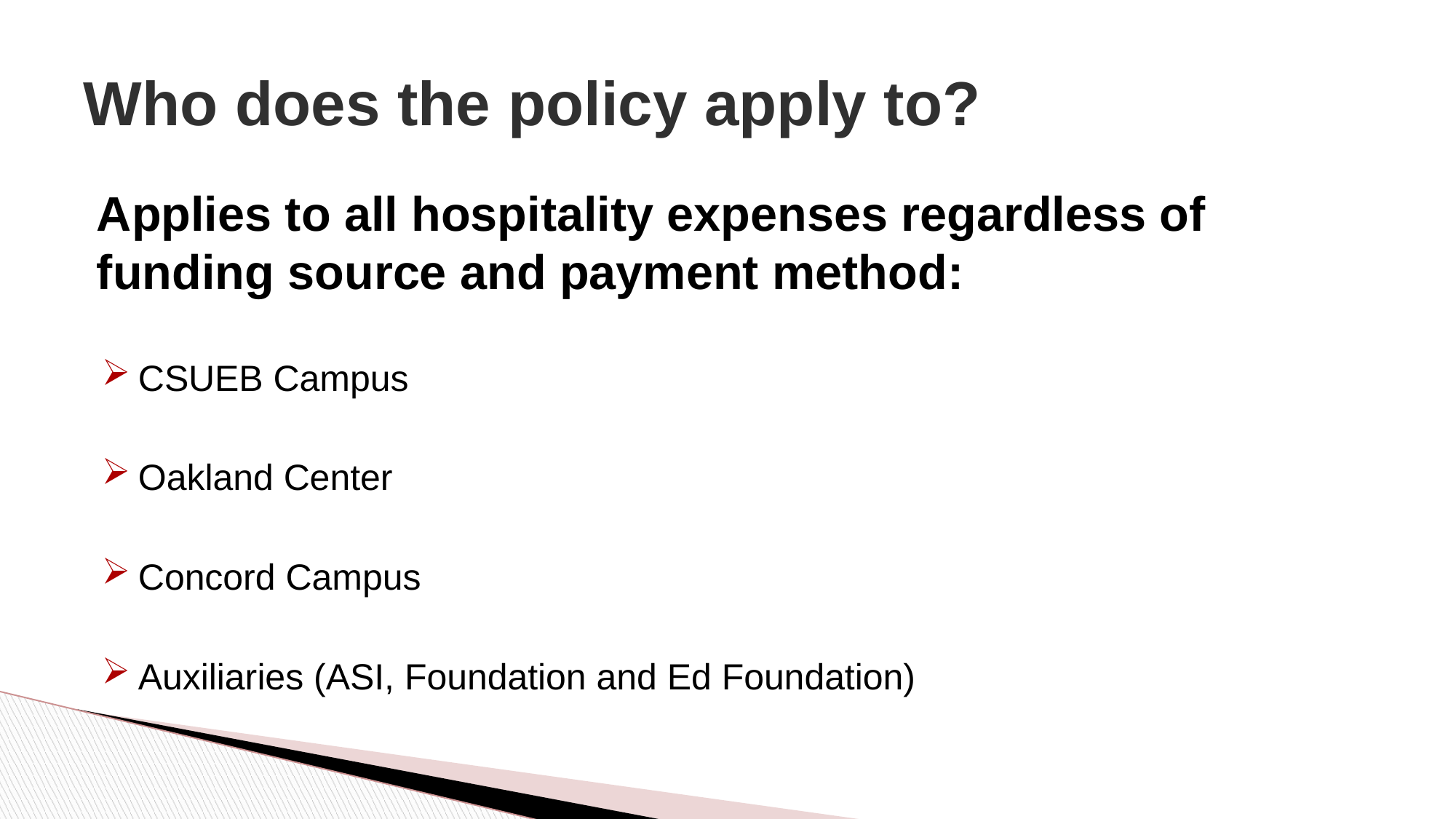

# Who does the policy apply to?
Applies to all hospitality expenses regardless of funding source and payment method:

CSUEB Campus

Oakland Center

Concord Campus

Auxiliaries (ASI, Foundation and Ed Foundation)